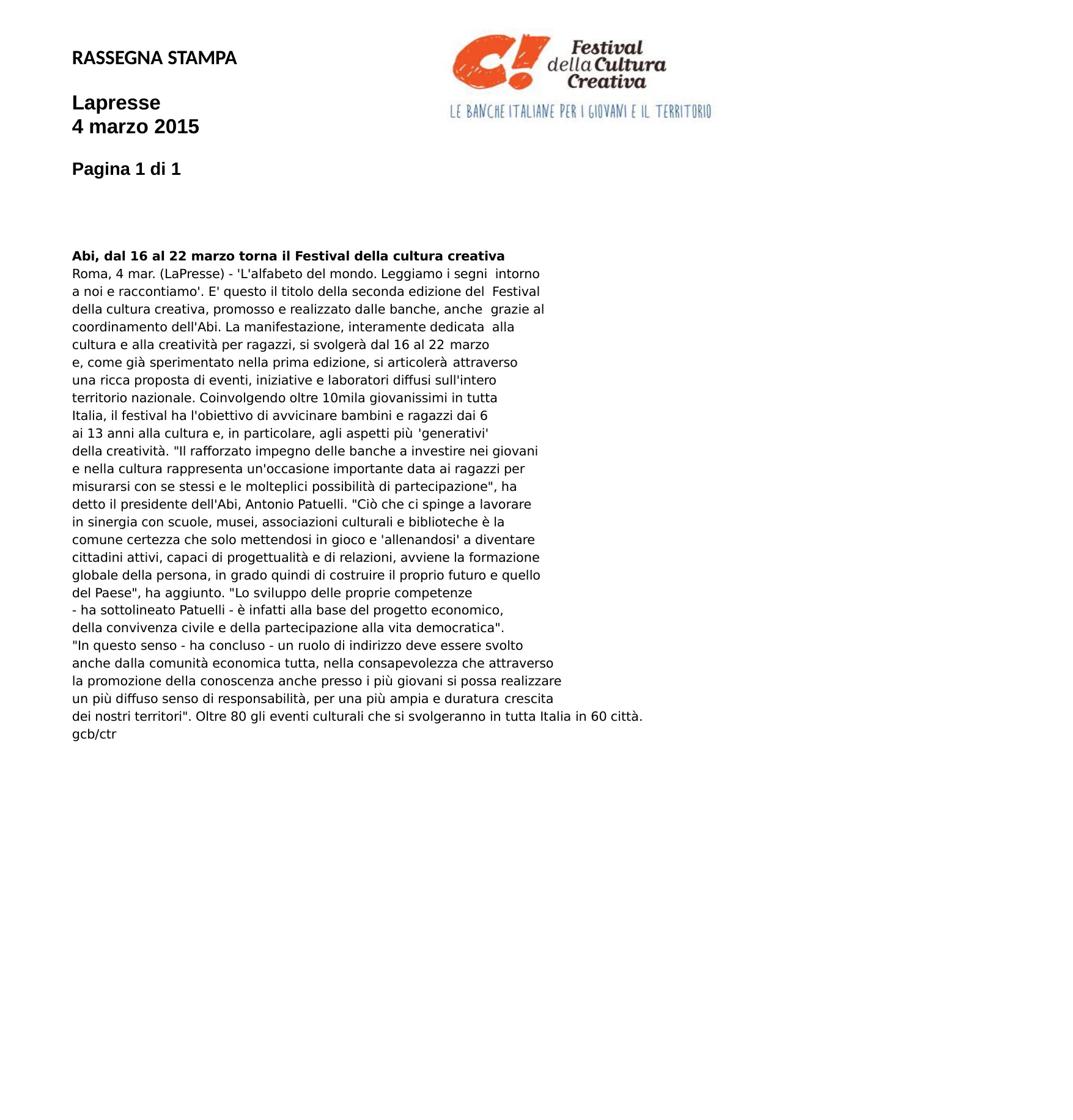

RASSEGNA STAMPA

Lapresse
4 marzo 2015
Pagina 1 di 1
Abi, dal 16 al 22 marzo torna il Festival della cultura creativa  Roma, 4 mar. (LaPresse) - 'L'alfabeto del mondo. Leggiamo i segni  intorno a noi e raccontiamo'. E' questo il titolo della seconda edizione del  Festival della cultura creativa, promosso e realizzato dalle banche, anche  grazie al coordinamento dell'Abi. La manifestazione, interamente dedicata  alla cultura e alla creatività per ragazzi, si svolgerà dal 16 al 22 marzo
e, come già sperimentato nella prima edizione, si articolerà attraverso
una ricca proposta di eventi, iniziative e laboratori diffusi sull'intero  territorio nazionale. Coinvolgendo oltre 10mila giovanissimi in tutta  Italia, il festival ha l'obiettivo di avvicinare bambini e ragazzi dai 6  ai 13 anni alla cultura e, in particolare, agli aspetti più 'generativi'
della creatività. "Il rafforzato impegno delle banche a investire nei giovani  e nella cultura rappresenta un'occasione importante data ai ragazzi per  misurarsi con se stessi e le molteplici possibilità di partecipazione", ha  detto il presidente dell'Abi, Antonio Patuelli. "Ciò che ci spinge a lavorare  in sinergia con scuole, musei, associazioni culturali e biblioteche è la  comune certezza che solo mettendosi in gioco e 'allenandosi' a diventare  cittadini attivi, capaci di progettualità e di relazioni, avviene la formazione  globale della persona, in grado quindi di costruire il proprio futuro e quello  del Paese", ha aggiunto. "Lo sviluppo delle proprie competenze
- ha sottolineato Patuelli - è infatti alla base del progetto economico,  della convivenza civile e della partecipazione alla vita democratica".
"In questo senso - ha concluso - un ruolo di indirizzo deve essere svolto  anche dalla comunità economica tutta, nella consapevolezza che attraverso  la promozione della conoscenza anche presso i più giovani si possa realizzare  un più diffuso senso di responsabilità, per una più ampia e duratura crescita
dei nostri territori". Oltre 80 gli eventi culturali che si svolgeranno in tutta Italia in 60 città.  gcb/ctr